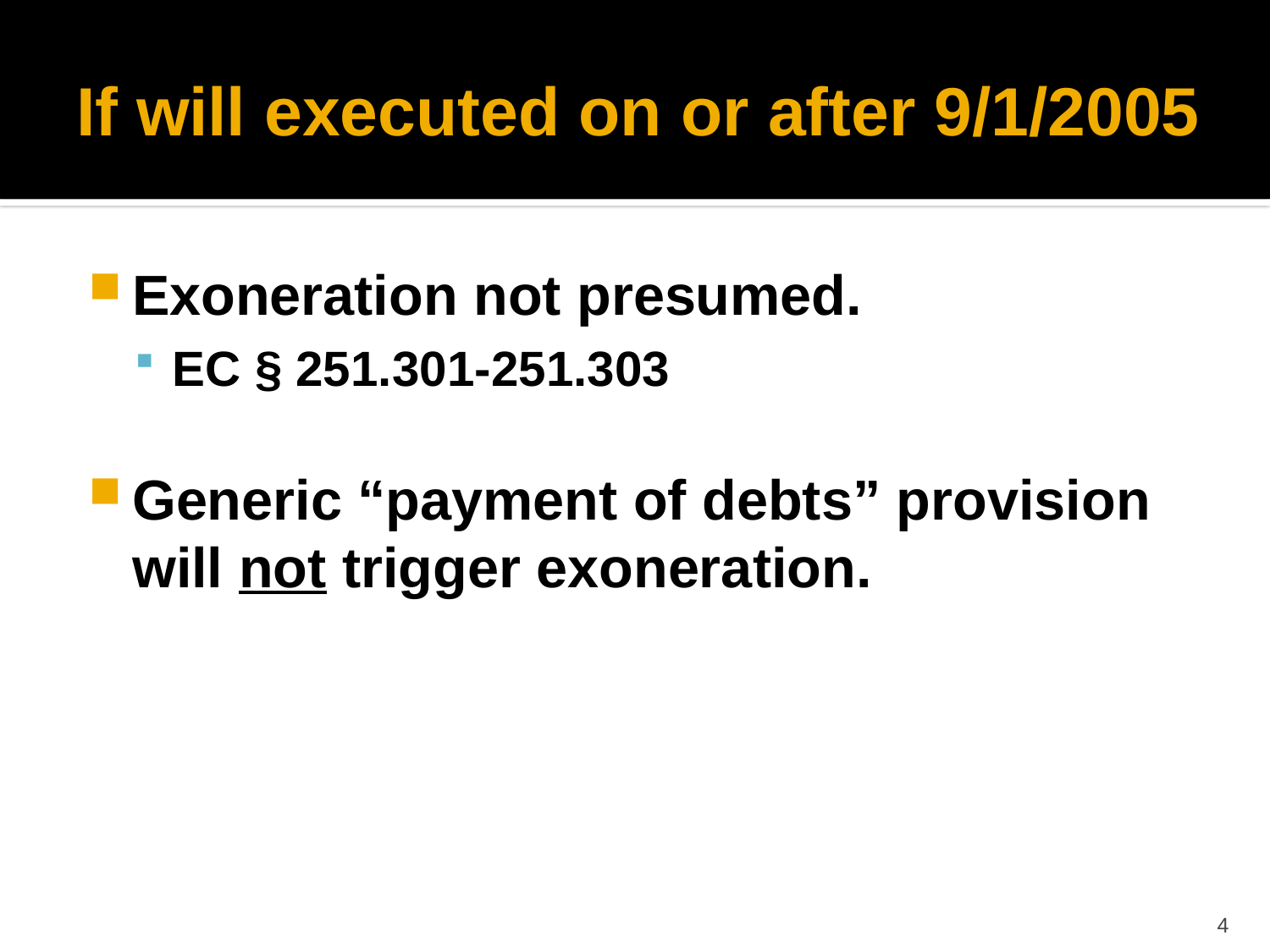

# If will executed on or after 9/1/2005
Exoneration not presumed.
EC § 251.301-251.303

Generic “payment of debts” provision will not trigger exoneration.
4